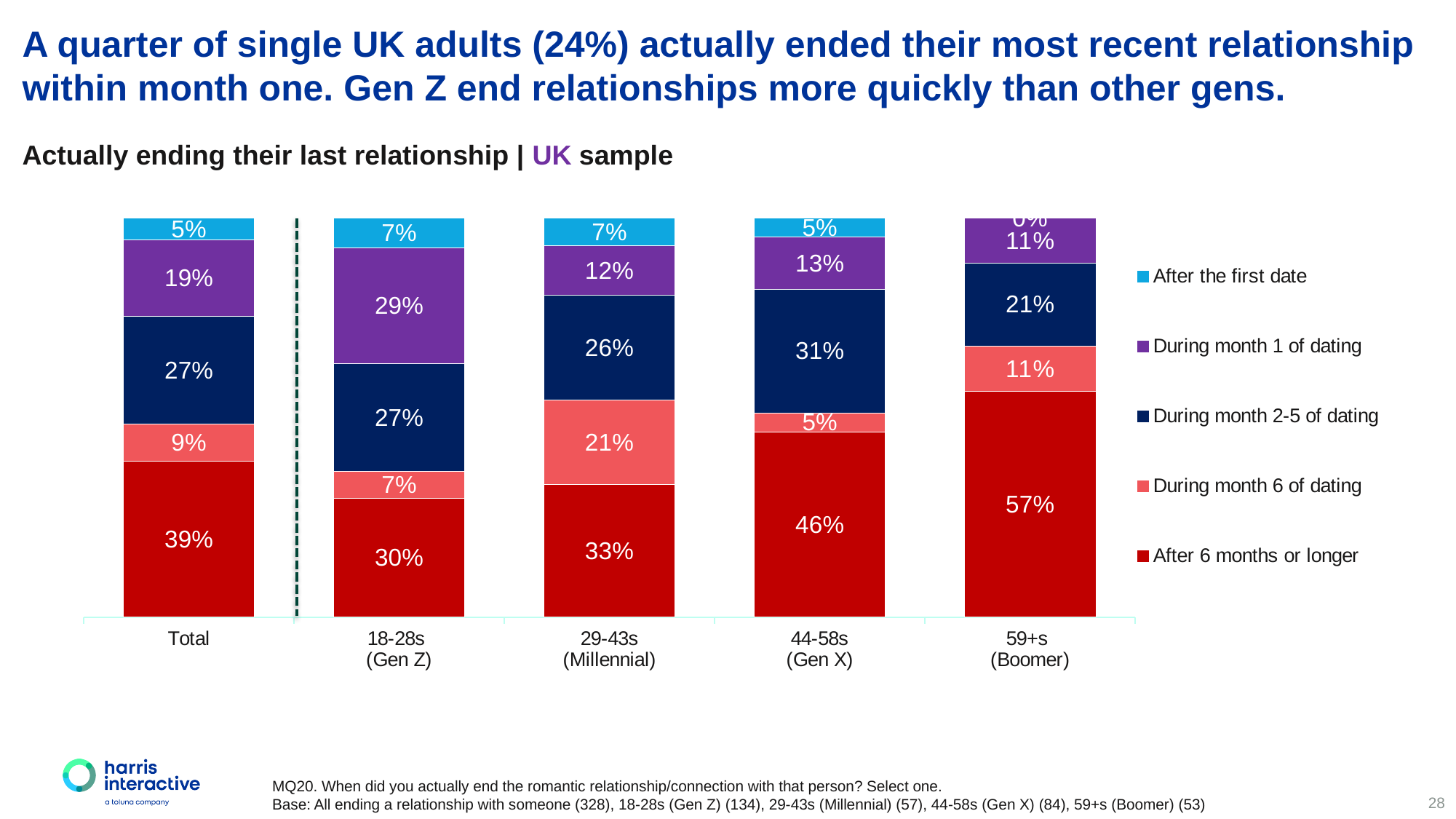

A quarter of single UK adults (24%) actually ended their most recent relationship within month one. Gen Z end relationships more quickly than other gens.
Actually ending their last relationship | UK sample

### Chart

| Category | After 6 months or longer | During month 6 of dating | During month 2-5 of dating | During month 1 of dating | After the first date |
|---|---|---|---|---|---|
| Total | 0.39020000000000005 | 0.09449999999999999 | 0.2683 | 0.19210000000000002 | 0.054900000000000004 |
| 18-28s
(Gen Z) | 0.2985 | 0.0672 | 0.2687 | 0.29100000000000004 | 0.0746 |
| 29-43s
(Millennial) | 0.3333 | 0.21050000000000002 | 0.2632 | 0.12279999999999999 | 0.0702 |
| 44-58s
(Gen X) | 0.4643 | 0.047599999999999996 | 0.3095 | 0.131 | 0.047599999999999996 |
| 59+s
(Boomer) | 0.5660000000000001 | 0.11320000000000001 | 0.2075 | 0.11320000000000001 | 0.0 |
MQ20. When did you actually end the romantic relationship/connection with that person? Select one.
Base: All ending a relationship with someone (328), 18-28s (Gen Z) (134), 29-43s (Millennial) (57), 44-58s (Gen X) (84), 59+s (Boomer) (53)
28